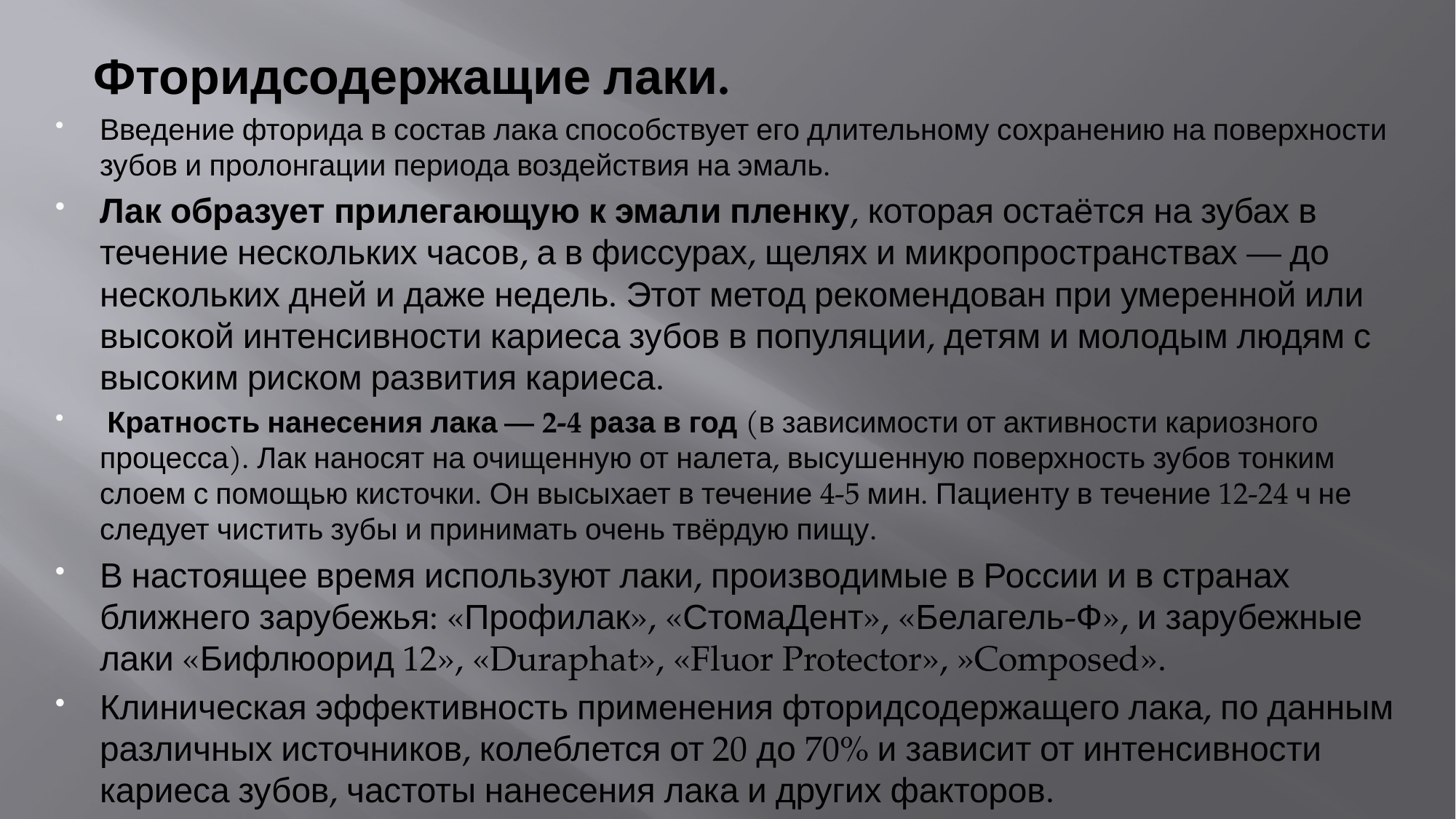

Фторидсодержащие лаки.
Введение фторида в состав лака способствует его длительному сохранению на поверхности зубов и пролонгации периода воздействия на эмаль.
Лак образует прилегающую к эмали пленку, которая остаётся на зубах в течение нескольких часов, а в фиссурах, щелях и микропространствах — до нескольких дней и даже недель. Этот метод рекомендован при умеренной или высокой интенсивности кариеса зубов в популяции, детям и молодым людям с высоким риском развития кариеса.
 Кратность нанесения лака — 2-4 раза в год (в зависимости от активности кариозного процесса). Лак наносят на очищенную от налета, высушенную поверхность зубов тонким слоем с помощью кисточки. Он высыхает в течение 4-5 мин. Пациенту в течение 12-24 ч не следует чистить зубы и принимать очень твёрдую пищу.
В настоящее время используют лаки, производимые в России и в странах ближнего зарубежья: «Профилак», «СтомаДент», «Белагель-Ф», и зарубежные лаки «Бифлюорид 12», «Duraphat», «Fluor Protector», »Composed».
Клиническая эффективность применения фторидсодержащего лака, по данным различных источников, колеблется от 20 до 70% и зависит от интенсивности кариеса зубов, частоты нанесения лака и других факторов.